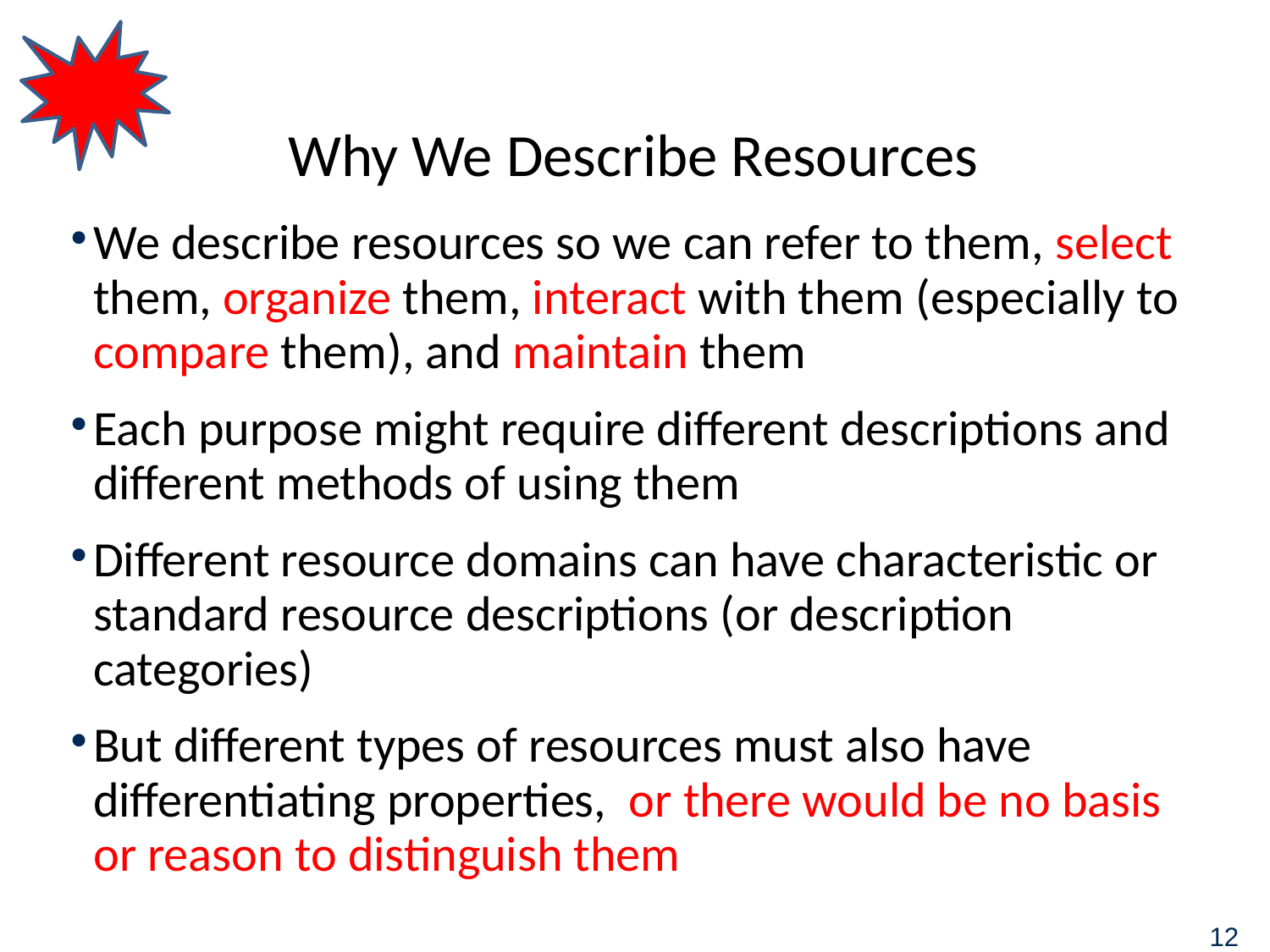

# Why We Describe Resources
We describe resources so we can refer to them, select them, organize them, interact with them (especially to compare them), and maintain them
Each purpose might require different descriptions and different methods of using them
Different resource domains can have characteristic or standard resource descriptions (or description categories)
But different types of resources must also have differentiating properties,  or there would be no basis or reason to distinguish them
12